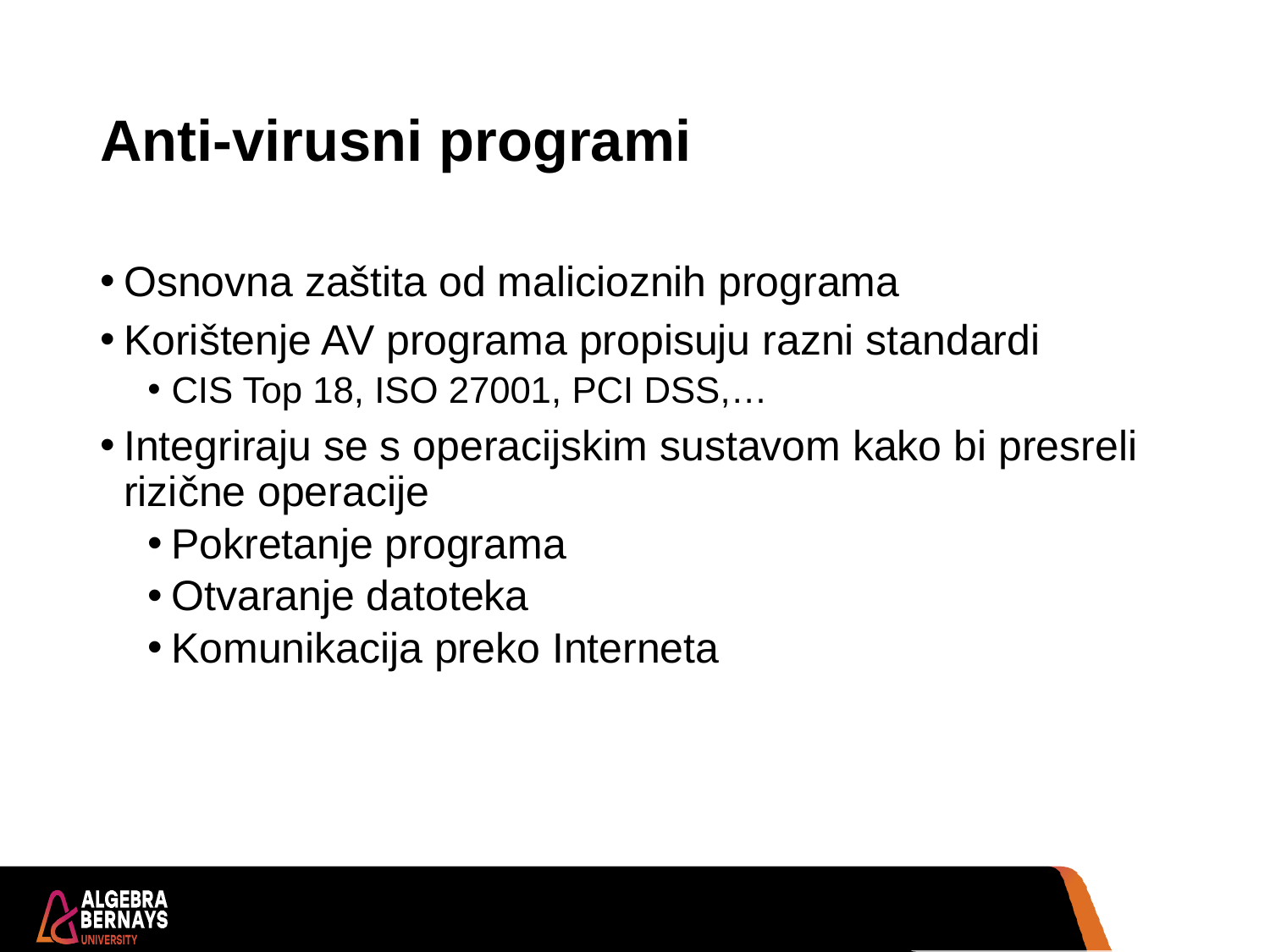

# Anti-virusni programi
Osnovna zaštita od malicioznih programa
Korištenje AV programa propisuju razni standardi
CIS Top 18, ISO 27001, PCI DSS,…
Integriraju se s operacijskim sustavom kako bi presreli rizične operacije
Pokretanje programa
Otvaranje datoteka
Komunikacija preko Interneta